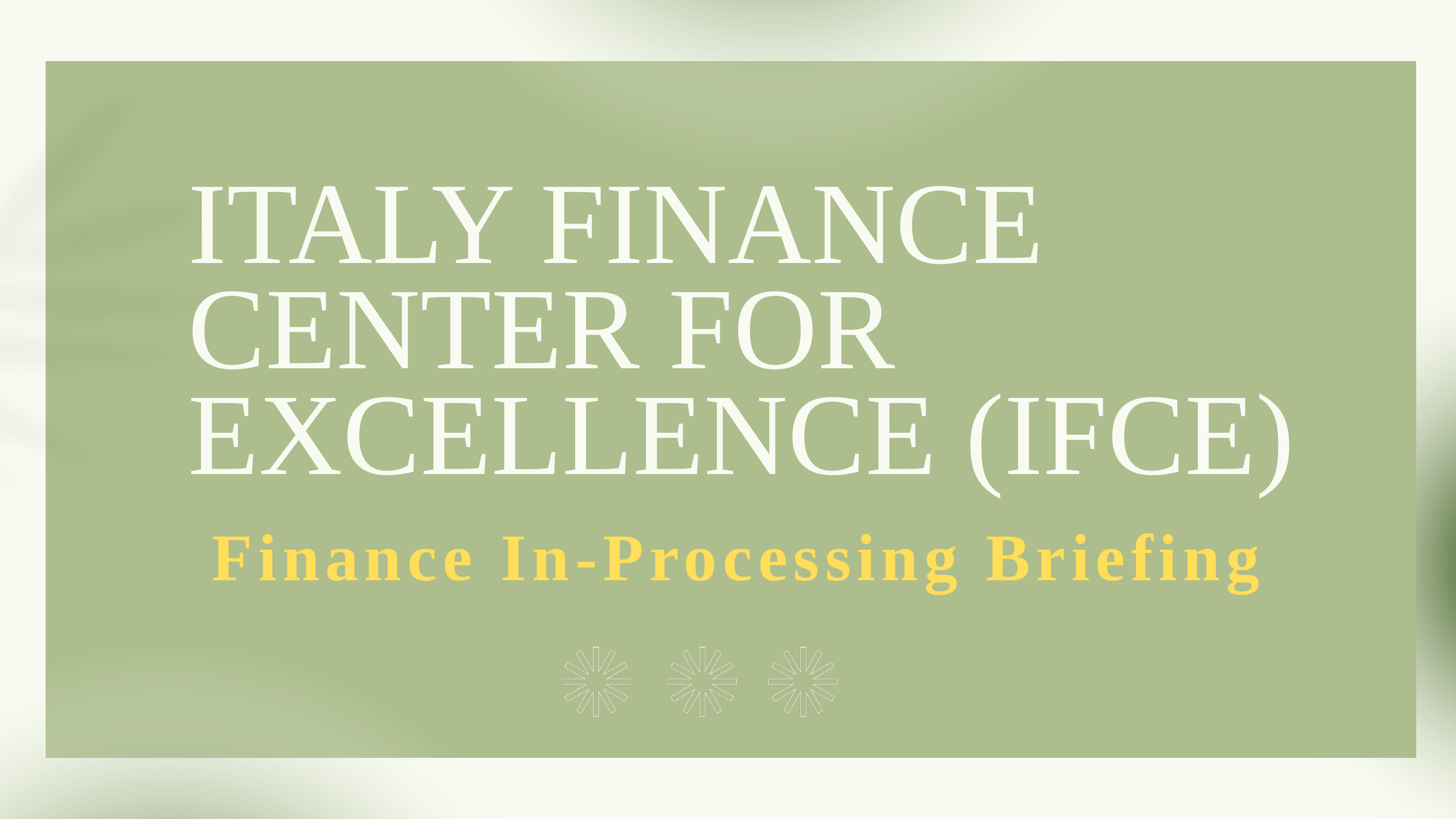

ITALY FINANCE CENTER FOR EXCELLENCE (IFCE)

Finance In-Processing Briefing